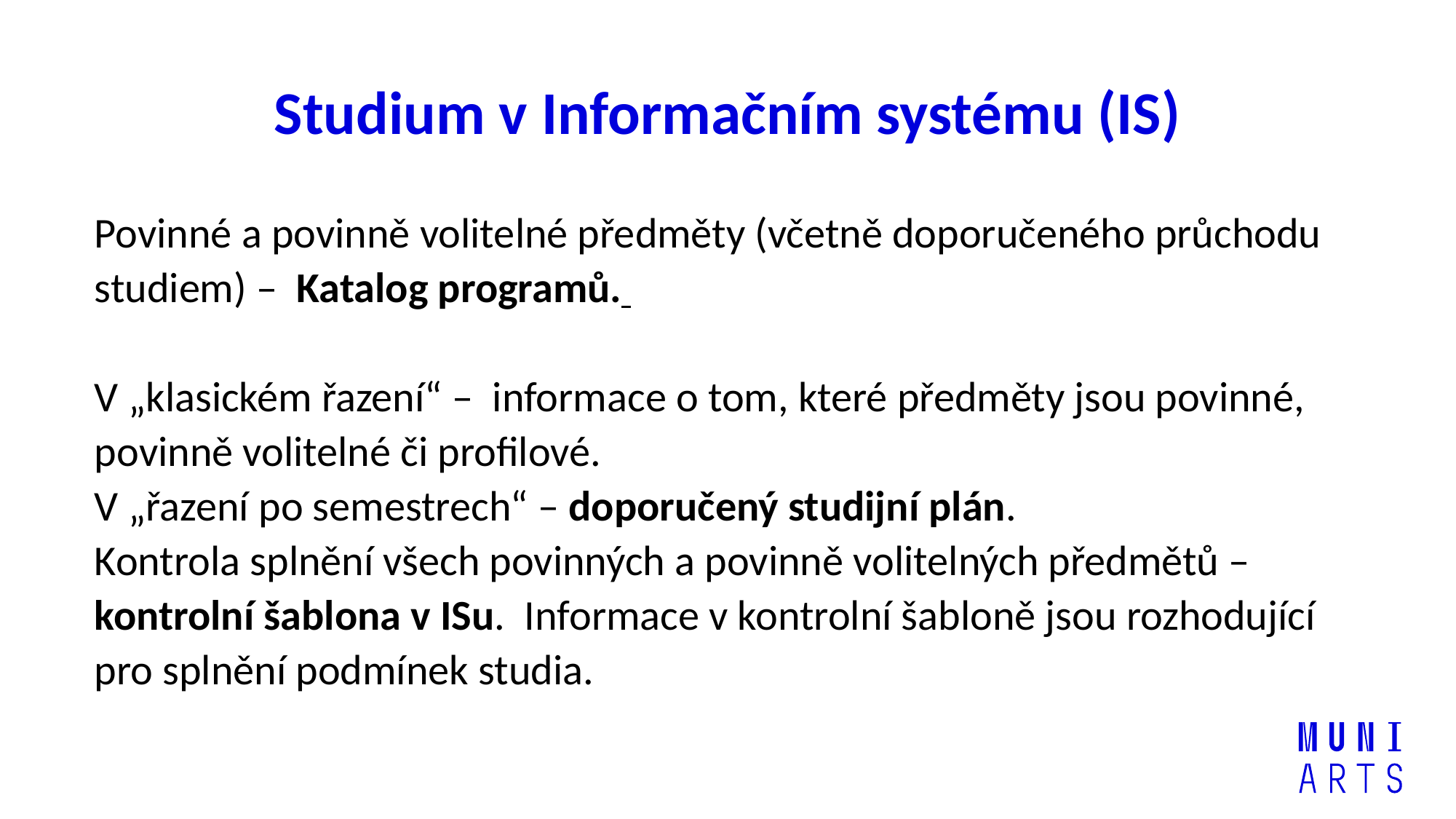

# Studium v Informačním systému (IS)
Povinné a povinně volitelné předměty (včetně doporučeného průchodu studiem) –  Katalog programů.

V „klasickém řazení“ –  informace o tom, které předměty jsou povinné, povinně volitelné či profilové.
V „řazení po semestrech“ – doporučený studijní plán.
Kontrola splnění všech povinných a povinně volitelných předmětů –  kontrolní šablona v ISu.  Informace v kontrolní šabloně jsou rozhodující pro splnění podmínek studia.